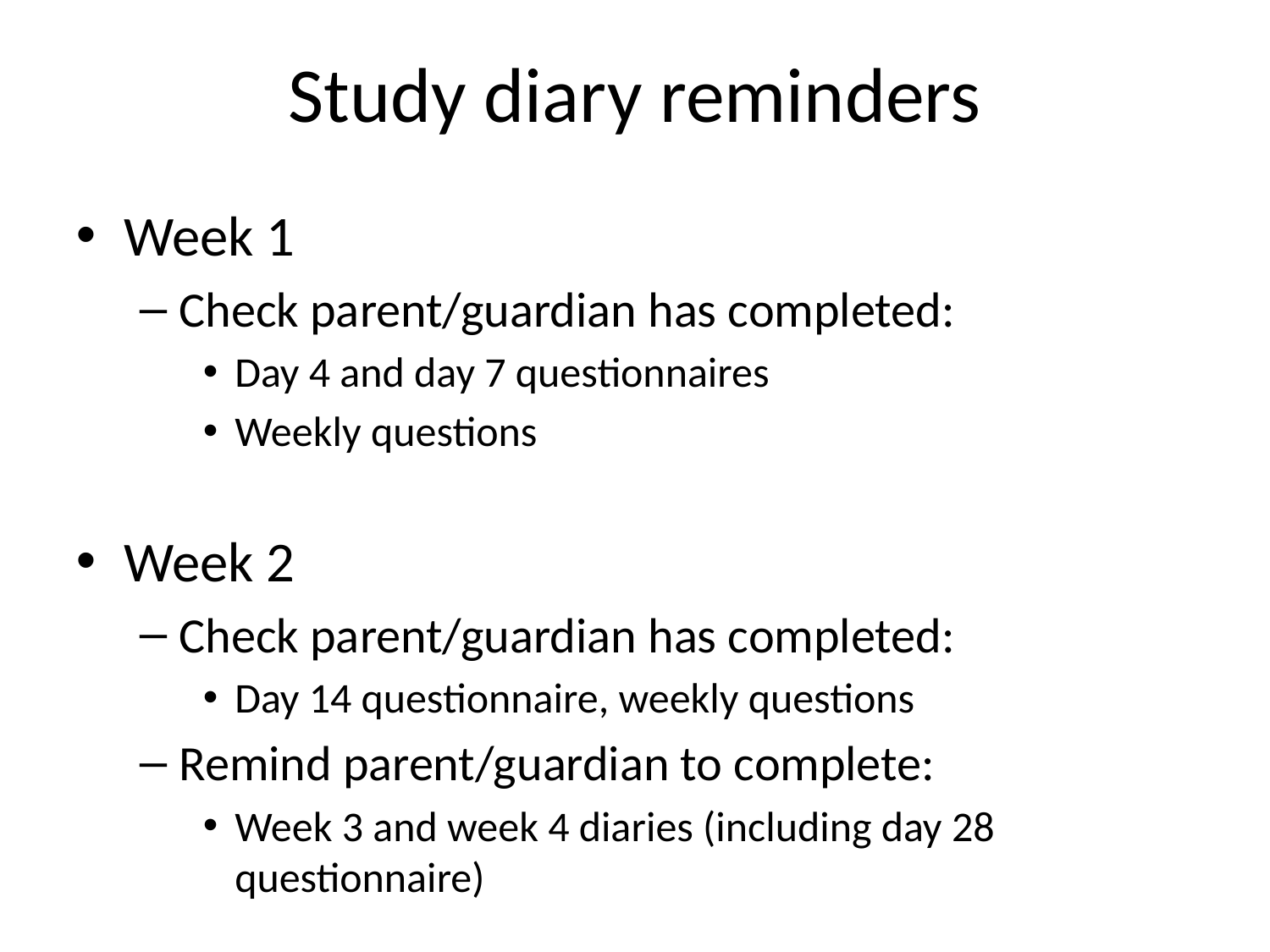

Study diary reminders
Week 1
Check parent/guardian has completed:
Day 4 and day 7 questionnaires
Weekly questions

Week 2
Check parent/guardian has completed:
Day 14 questionnaire, weekly questions
Remind parent/guardian to complete:
Week 3 and week 4 diaries (including day 28 questionnaire)